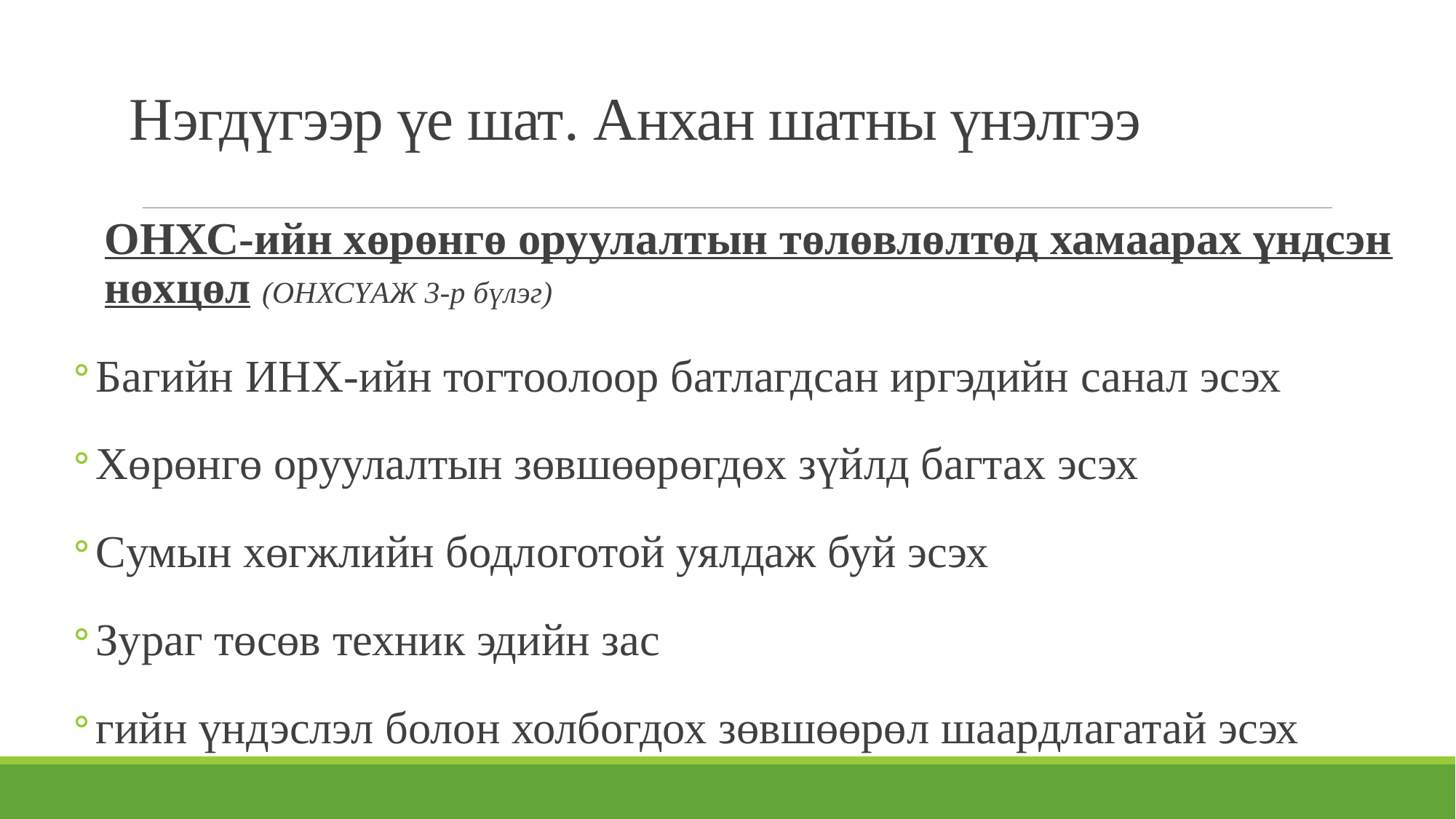

# Нэгдүгээр үе шат. Анхан шатны үнэлгээ
ОНХС-ийн хөрөнгө оруулалтын төлөвлөлтөд хамаарах үндсэн нөхцөл (ОНХСҮАЖ 3-р бүлэг)
Багийн ИНХ-ийн тогтоолоор батлагдсан иргэдийн санал эсэх
Хөрөнгө оруулалтын зөвшөөрөгдөх зүйлд багтах эсэх
Cумын хөгжлийн бодлоготой уялдаж буй эсэх
Зураг төсөв техник эдийн зас
гийн үндэслэл болон холбогдох зөвшөөрөл шаардлагатай эсэх